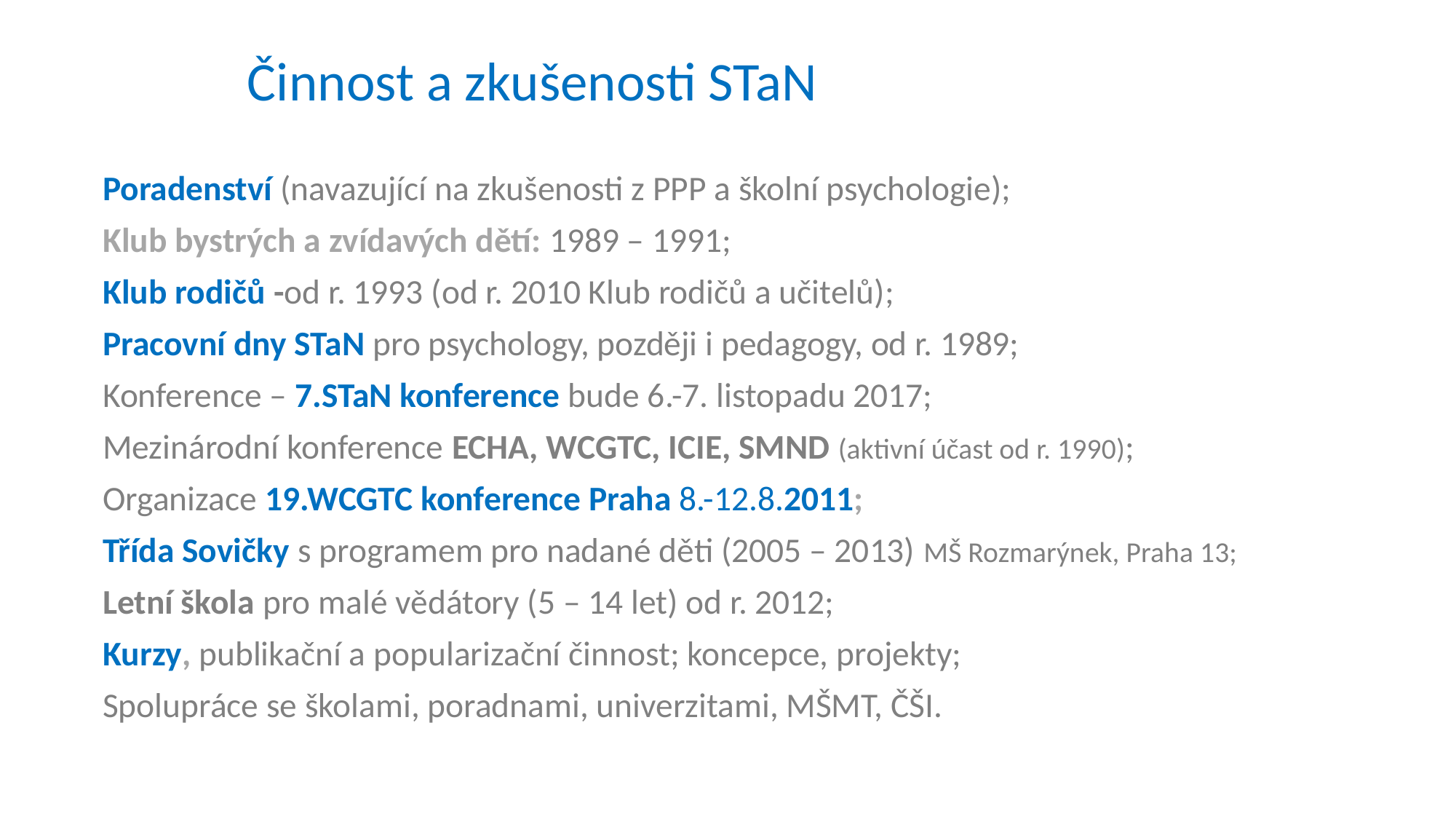

# Činnost a zkušenosti STaN
Poradenství (navazující na zkušenosti z PPP a školní psychologie);
Klub bystrých a zvídavých dětí: 1989 – 1991;
Klub rodičů -od r. 1993 (od r. 2010 Klub rodičů a učitelů);
Pracovní dny STaN pro psychology, později i pedagogy, od r. 1989;
Konference – 7.STaN konference bude 6.-7. listopadu 2017;
Mezinárodní konference ECHA, WCGTC, ICIE, SMND (aktivní účast od r. 1990);
Organizace 19.WCGTC konference Praha 8.-12.8.2011;
Třída Sovičky s programem pro nadané děti (2005 – 2013) MŠ Rozmarýnek, Praha 13;
Letní škola pro malé vědátory (5 – 14 let) od r. 2012;
Kurzy, publikační a popularizační činnost; koncepce, projekty;
Spolupráce se školami, poradnami, univerzitami, MŠMT, ČŠI.